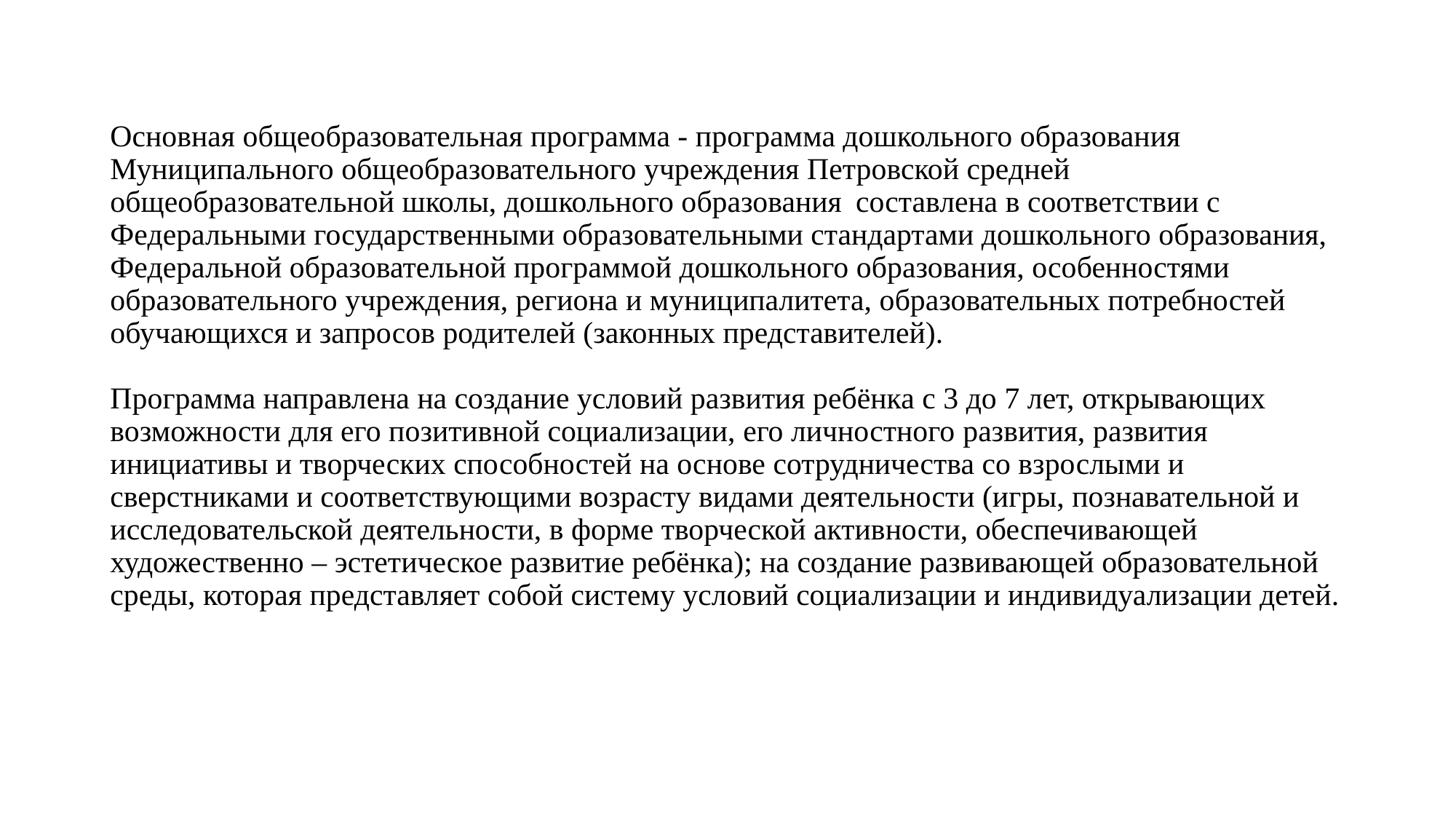

# Основная общеобразовательная программа - программа дошкольного образования Муниципального общеобразовательного учреждения Петровской средней общеобразовательной школы, дошкольного образования составлена в соответствии с Федеральными государственными образовательными стандартами дошкольного образования, Федеральной образовательной программой дошкольного образования, особенностями образовательного учреждения, региона и муниципалитета, образовательных потребностей обучающихся и запросов родителей (законных представителей). Программа направлена на создание условий развития ребёнка с 3 до 7 лет, открывающих возможности для его позитивной социализации, его личностного развития, развития инициативы и творческих способностей на основе сотрудничества со взрослыми и сверстниками и соответствующими возрасту видами деятельности (игры, познавательной и исследовательской деятельности, в форме творческой активности, обеспечивающей художественно – эстетическое развитие ребёнка); на создание развивающей образовательной среды, которая представляет собой систему условий социализации и индивидуализации детей.